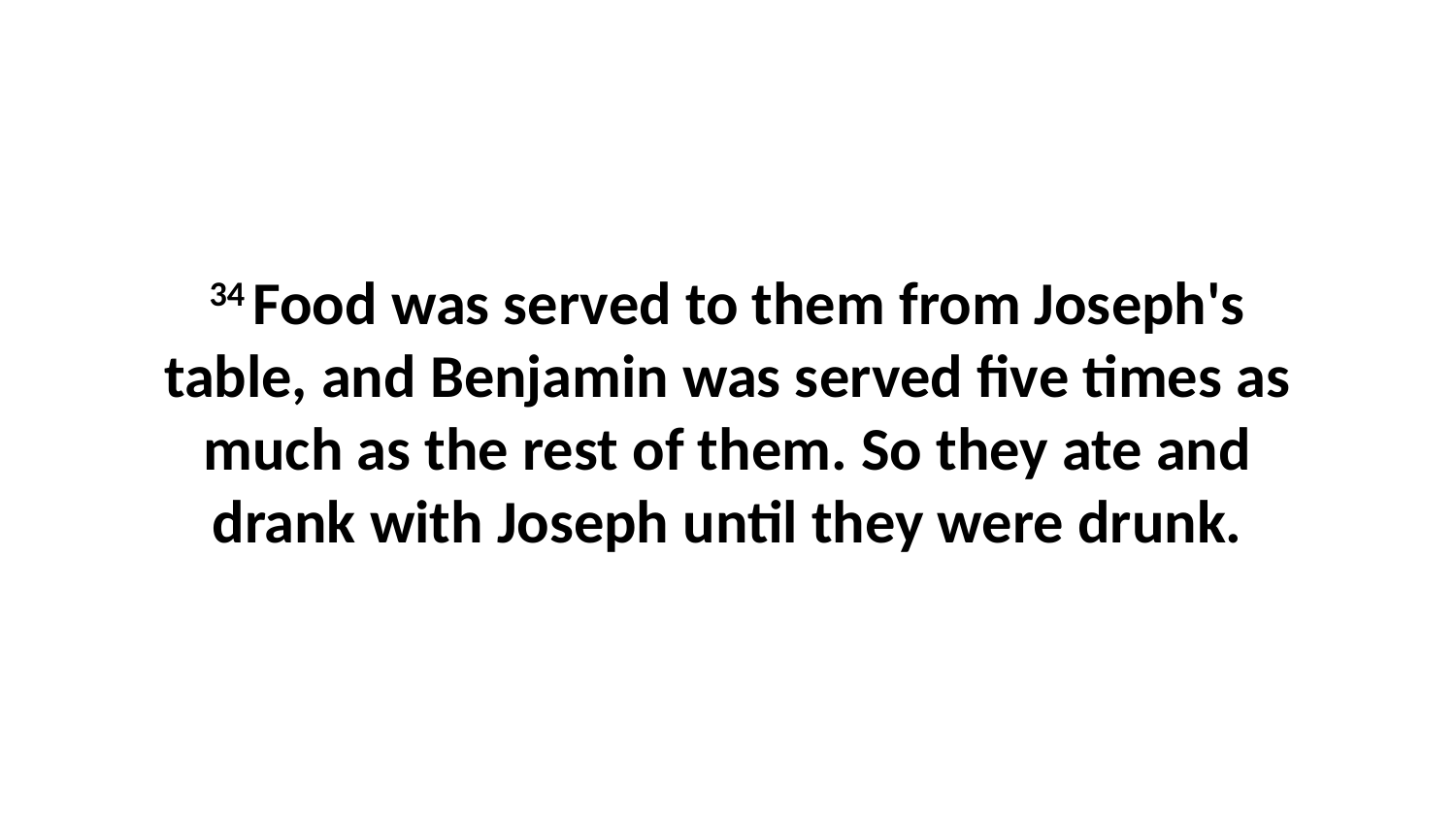

34 Food was served to them from Joseph's table, and Benjamin was served five times as much as the rest of them. So they ate and drank with Joseph until they were drunk.